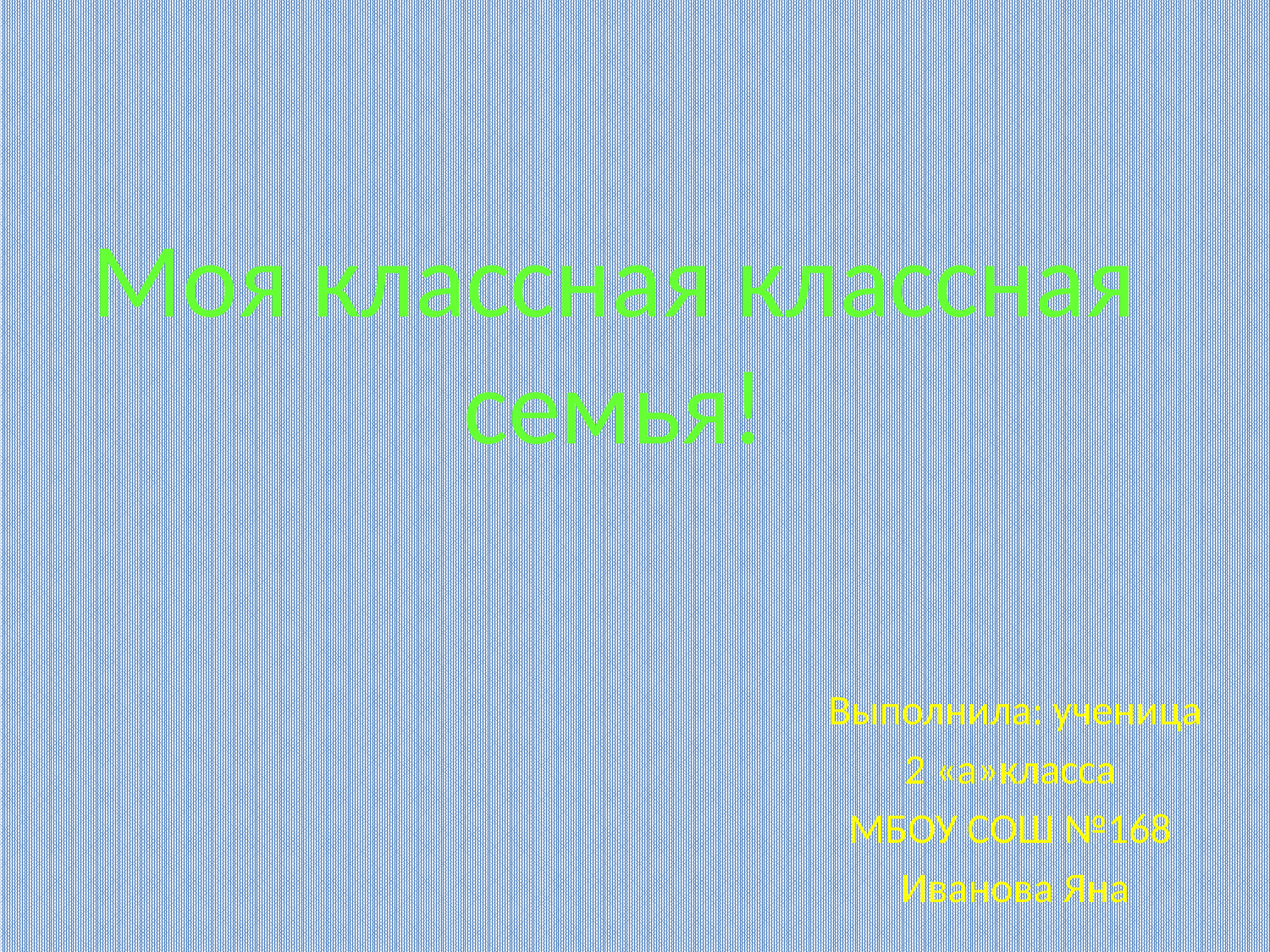

# Моя классная классная семья!
Выполнила: ученица
2 «а»класса
МБОУ СОШ №168
Иванова Яна